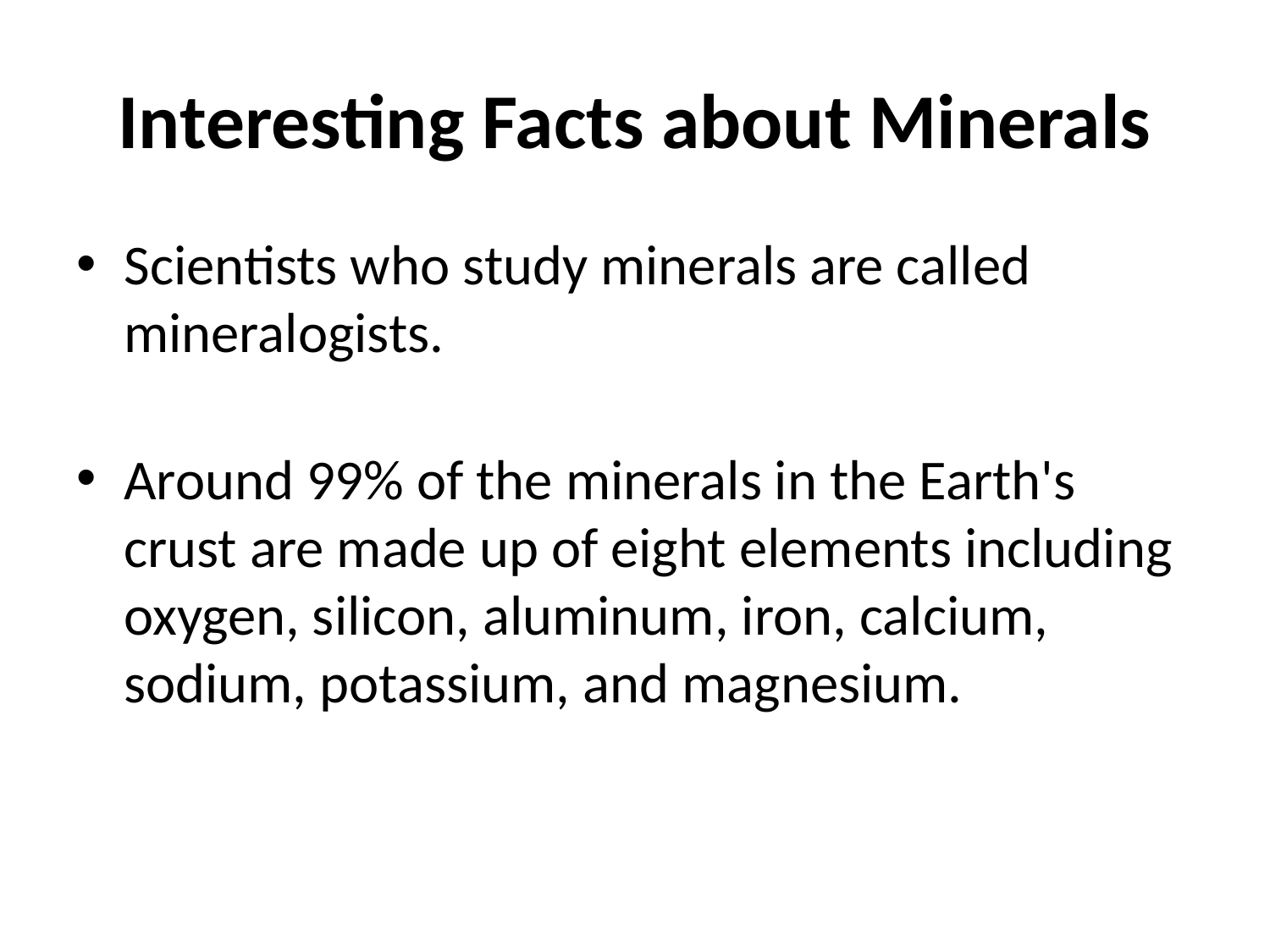

# Interesting Facts about Minerals
Scientists who study minerals are called mineralogists.
Around 99% of the minerals in the Earth's crust are made up of eight elements including oxygen, silicon, aluminum, iron, calcium, sodium, potassium, and magnesium.